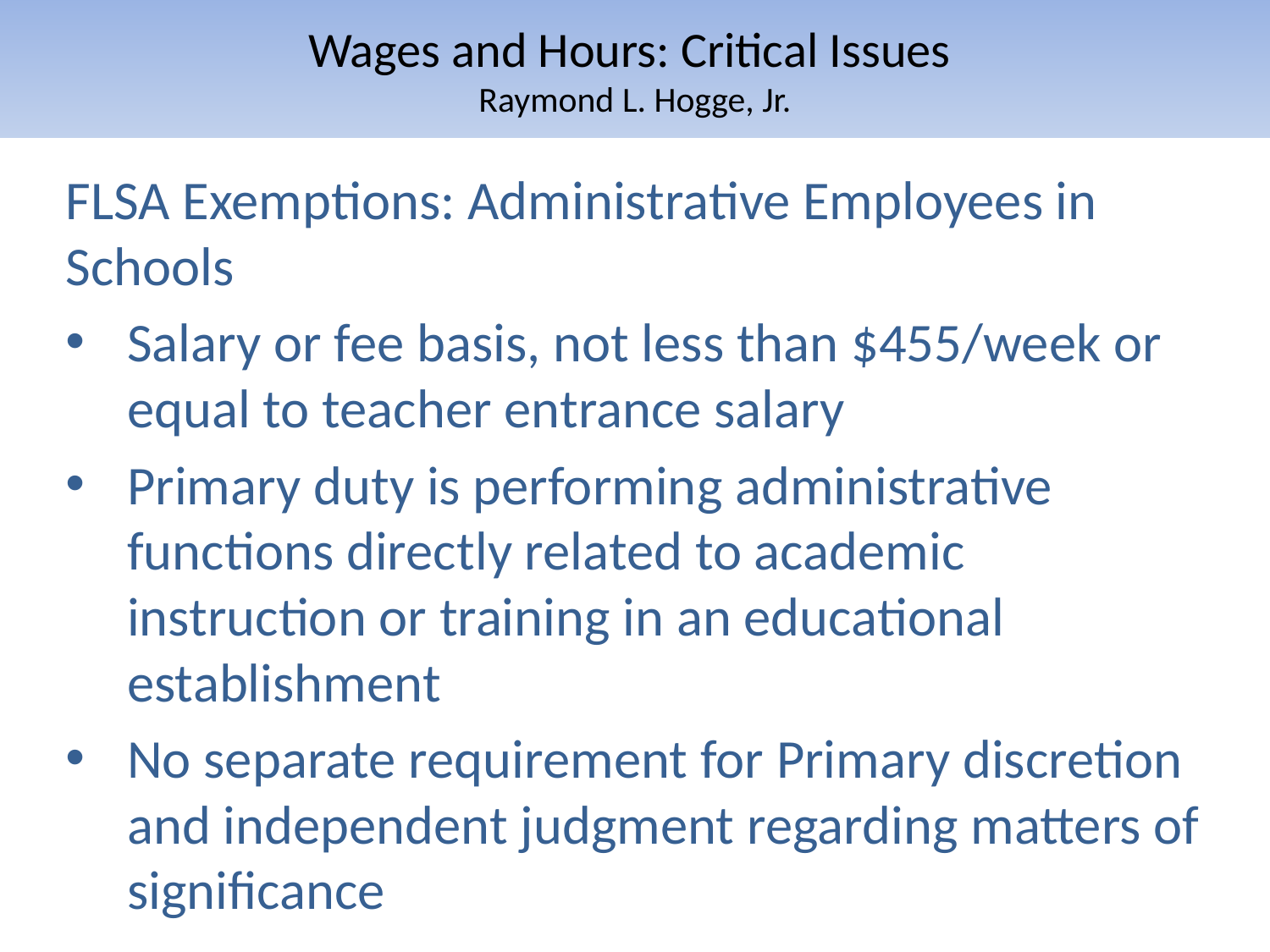

# Wages and Hours: Critical Issues Raymond L. Hogge, Jr.
FLSA Exemptions: Administrative Employees in Schools
Salary or fee basis, not less than $455/week or equal to teacher entrance salary
Primary duty is performing administrative functions directly related to academic instruction or training in an educational establishment
No separate requirement for Primary discretion and independent judgment regarding matters of significance